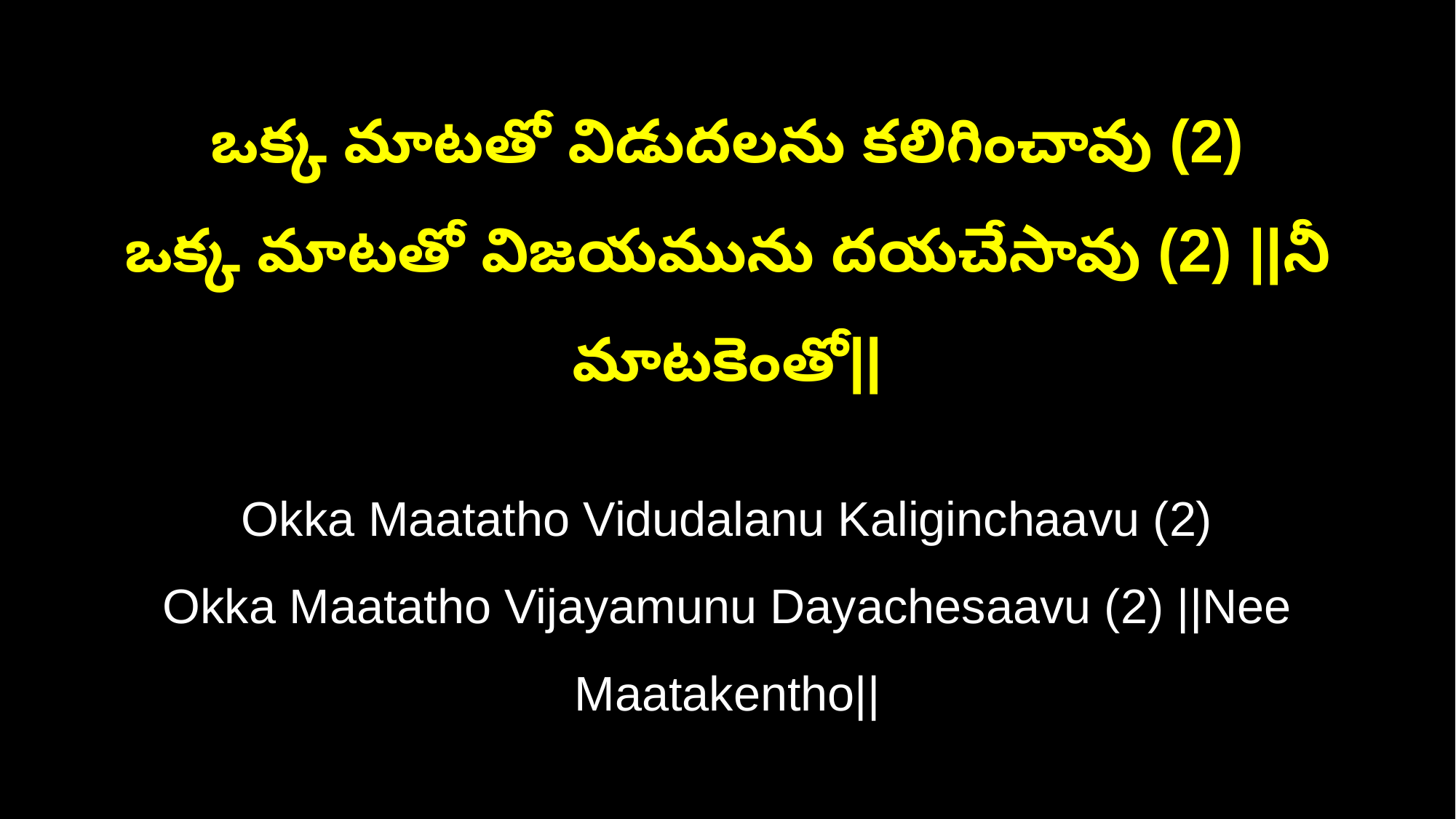

ఒక్క మాటతో విడుదలను కలిగించావు (2)
ఒక్క మాటతో విజయమును దయచేసావు (2) ||నీ మాటకెంతో||
Okka Maatatho Vidudalanu Kaliginchaavu (2)
Okka Maatatho Vijayamunu Dayachesaavu (2) ||Nee Maatakentho||